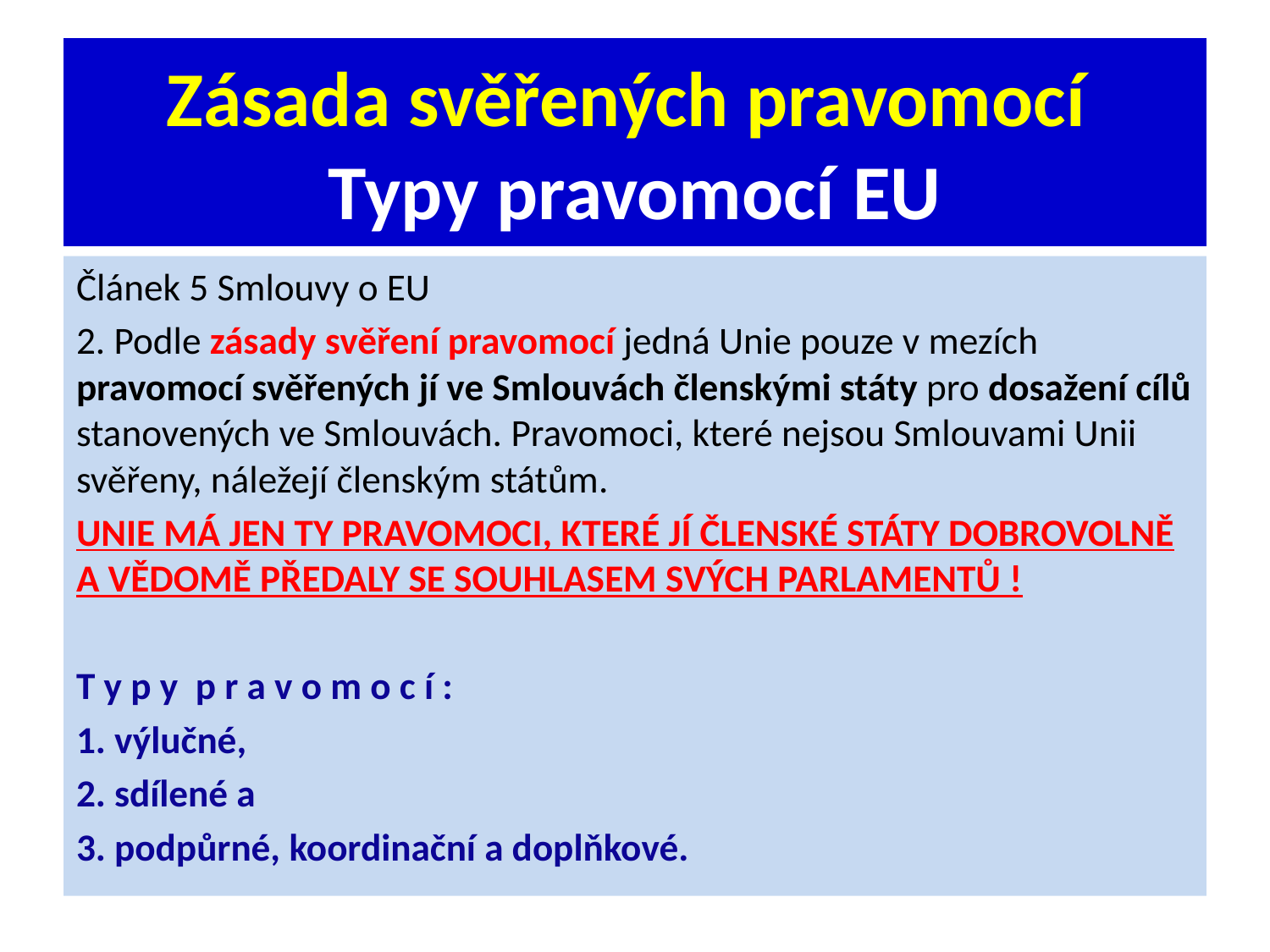

# Zásada svěřených pravomocí Typy pravomocí EU
Článek 5 Smlouvy o EU
2. Podle zásady svěření pravomocí jedná Unie pouze v mezích pravomocí svěřených jí ve Smlouvách členskými státy pro dosažení cílů stanovených ve Smlouvách. Pravomoci, které nejsou Smlouvami Unii svěřeny, náležejí členským státům.
UNIE MÁ JEN TY PRAVOMOCI, KTERÉ JÍ ČLENSKÉ STÁTY DOBROVOLNĚ A VĚDOMĚ PŘEDALY SE SOUHLASEM SVÝCH PARLAMENTŮ !

T y p y  p r a v o m o c í :
1. výlučné,
2. sdílené a
3. podpůrné, koordinační a doplňkové.